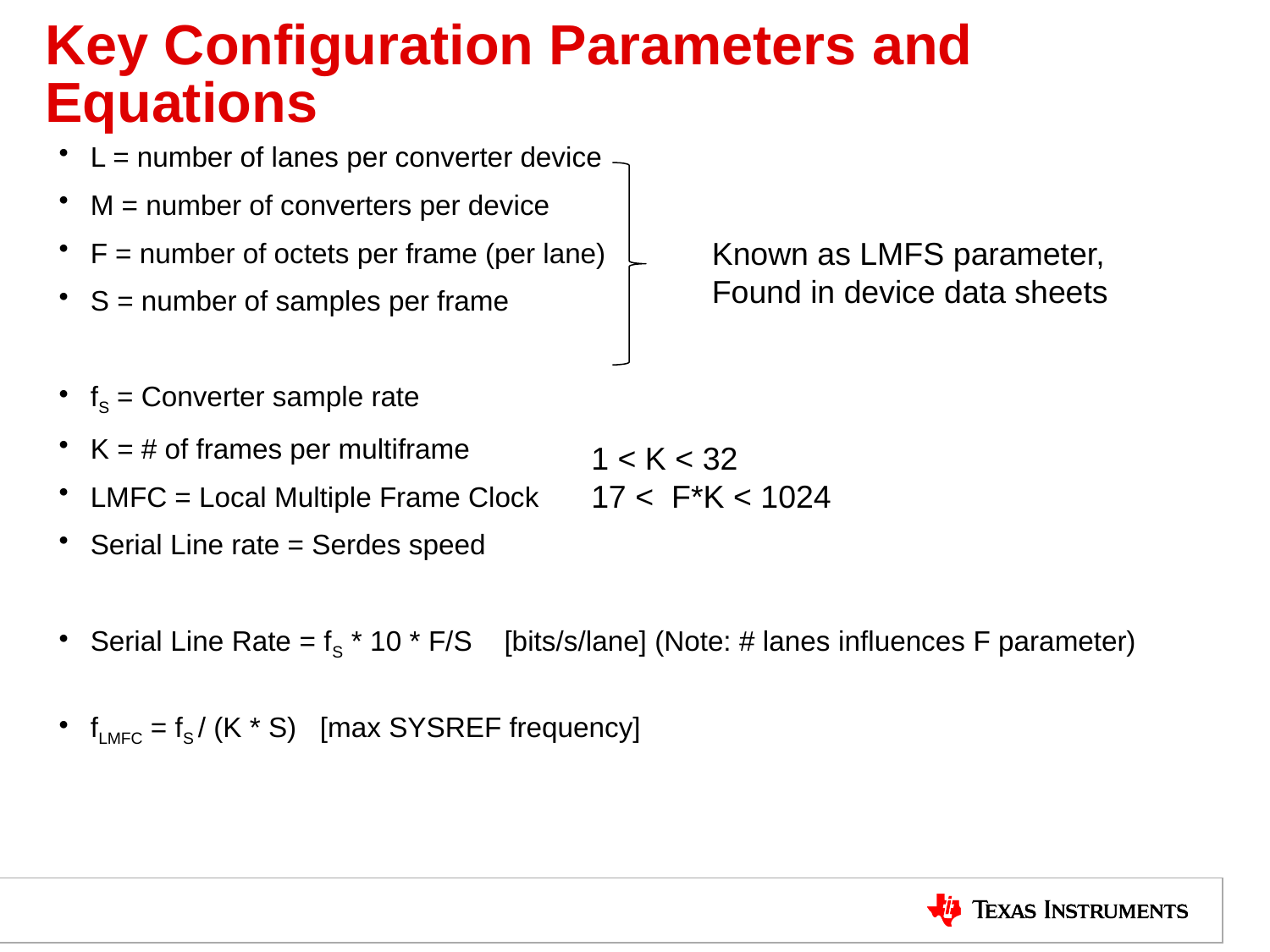

# Key Configuration Parameters and Equations
L = number of lanes per converter device
M = number of converters per device
F = number of octets per frame (per lane)
S = number of samples per frame

fS = Converter sample rate
K = # of frames per multiframe
LMFC = Local Multiple Frame Clock
Serial Line rate = Serdes speed

Serial Line Rate = fS * 10 * F/S    [bits/s/lane] (Note: # lanes influences F parameter)
fLMFC = fS / (K * S)   [max SYSREF frequency]

Known as LMFS parameter,
Found in device data sheets
1 < K < 32
17 <  F*K < 1024
TI Information – NDA Required